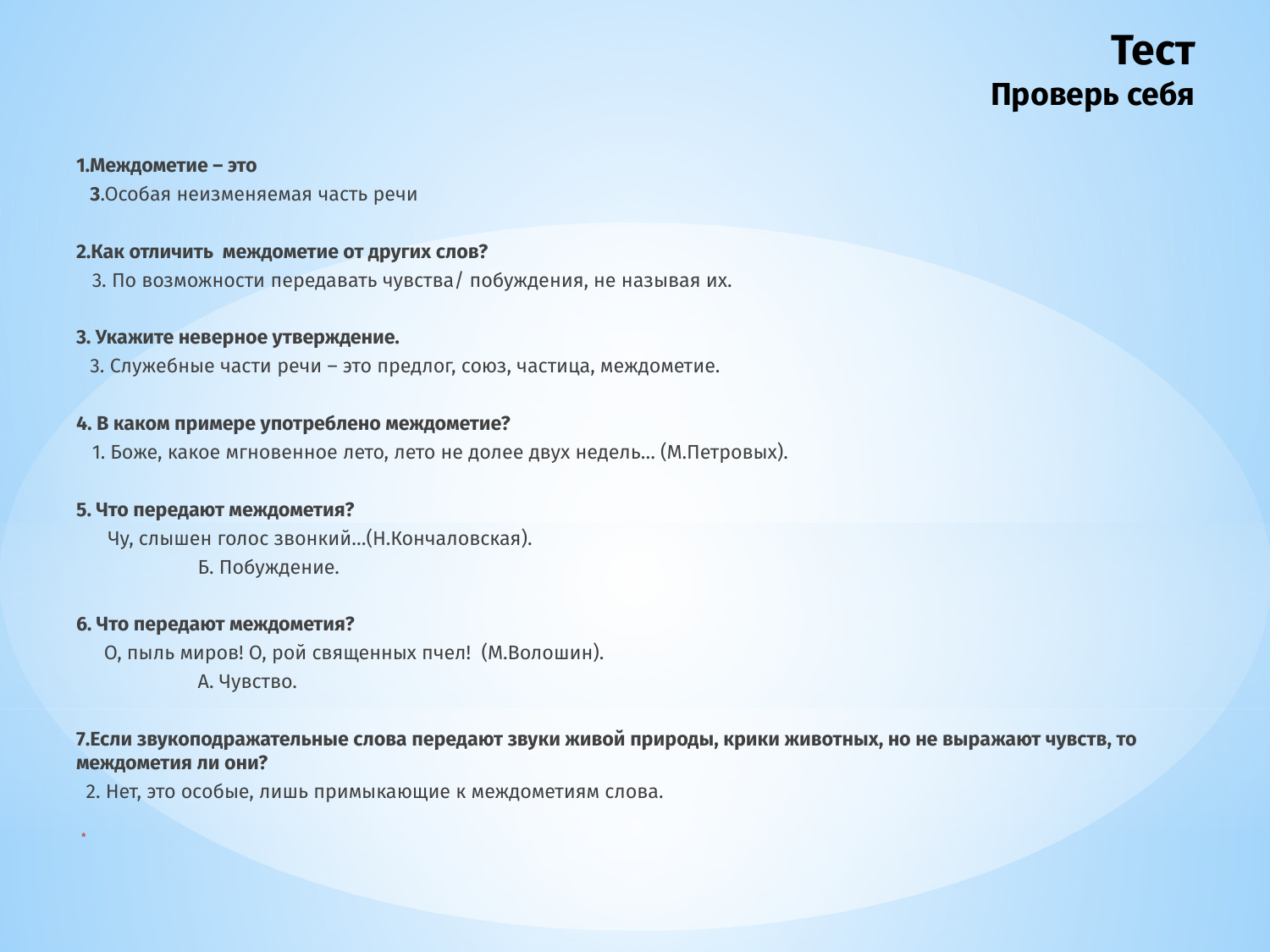

# Тест Проверь себя
1.Междометие – это
   3.Особая неизменяемая часть речи

2.Как отличить  междометие от других слов?
   3. По возможности передавать чувства/ побуждения, не называя их.

3. Укажите неверное утверждение.
   3. Служебные части речи – это предлог, союз, частица, междометие.

4. В каком примере употреблено междометие?
   1. Боже, какое мгновенное лето, лето не долее двух недель… (М.Петровых).

5. Что передают междометия?
      Чу, слышен голос звонкий…(Н.Кончаловская).
                       Б. Побуждение.

6. Что передают междометия?
      О, пыль миров! О, рой священных пчел!  (М.Волошин).
                       А. Чувство.

7.Если звукоподражательные слова передают звуки живой природы, крики животных, но не выражают чувств, то междометия ли они?
  2. Нет, это особые, лишь примыкающие к междометиям слова.